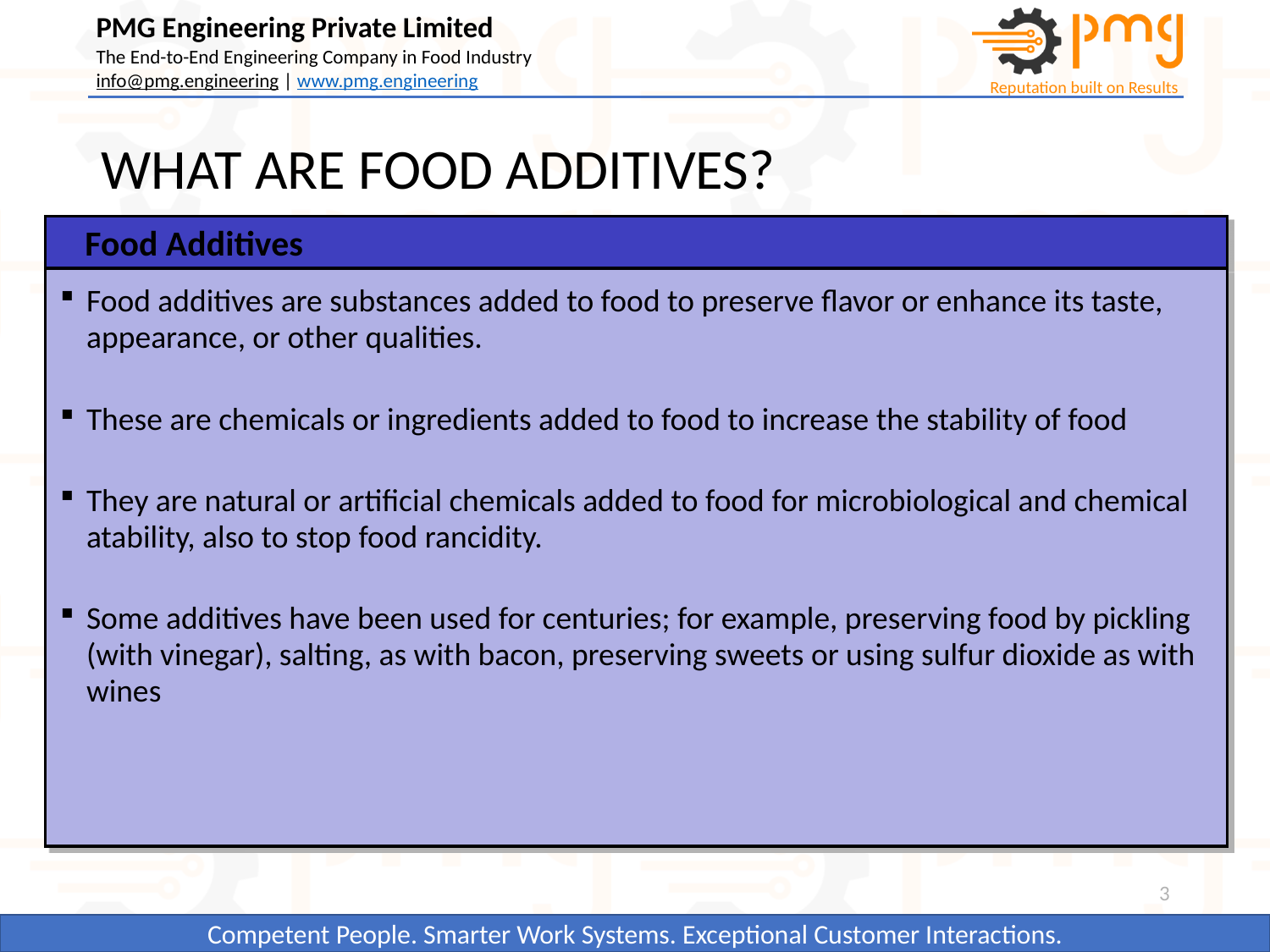

# WHAT ARE FOOD ADDITIVES?
Food Additives
Food additives are substances added to food to preserve flavor or enhance its taste, appearance, or other qualities.

These are chemicals or ingredients added to food to increase the stability of food

They are natural or artificial chemicals added to food for microbiological and chemical atability, also to stop food rancidity.

Some additives have been used for centuries; for example, preserving food by pickling (with vinegar), salting, as with bacon, preserving sweets or using sulfur dioxide as with wines
3